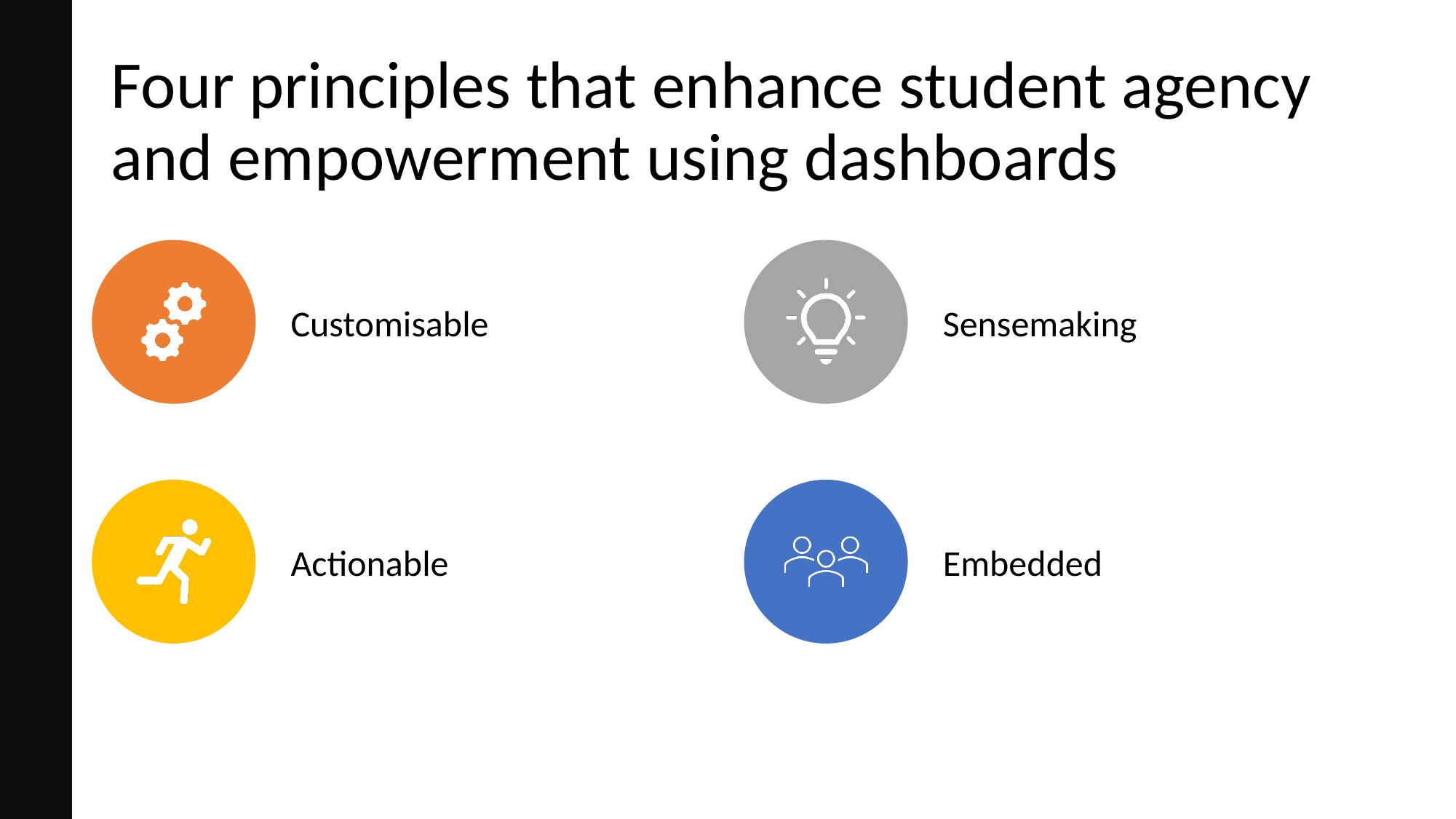

# Next steps in SEPD: Principles and Practice
Four principles that enhance student agency and empowerment using dashboards
Customisable
Sensemaking
Actionable
Embedded